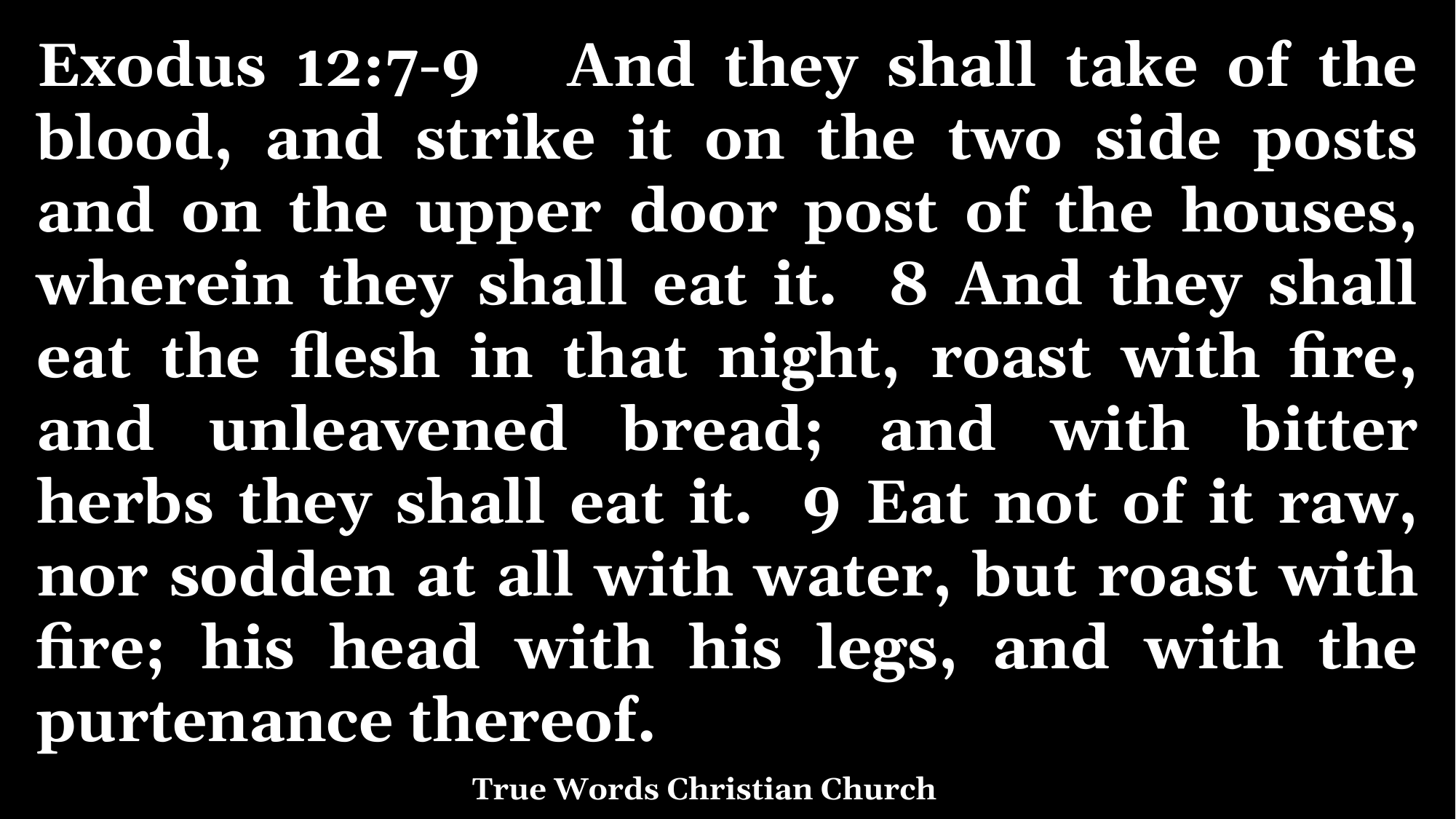

Exodus 12:7-9   And they shall take of the blood, and strike it on the two side posts and on the upper door post of the houses, wherein they shall eat it.  8 And they shall eat the flesh in that night, roast with fire, and unleavened bread; and with bitter herbs they shall eat it.  9 Eat not of it raw, nor sodden at all with water, but roast with fire; his head with his legs, and with the purtenance thereof.
True Words Christian Church